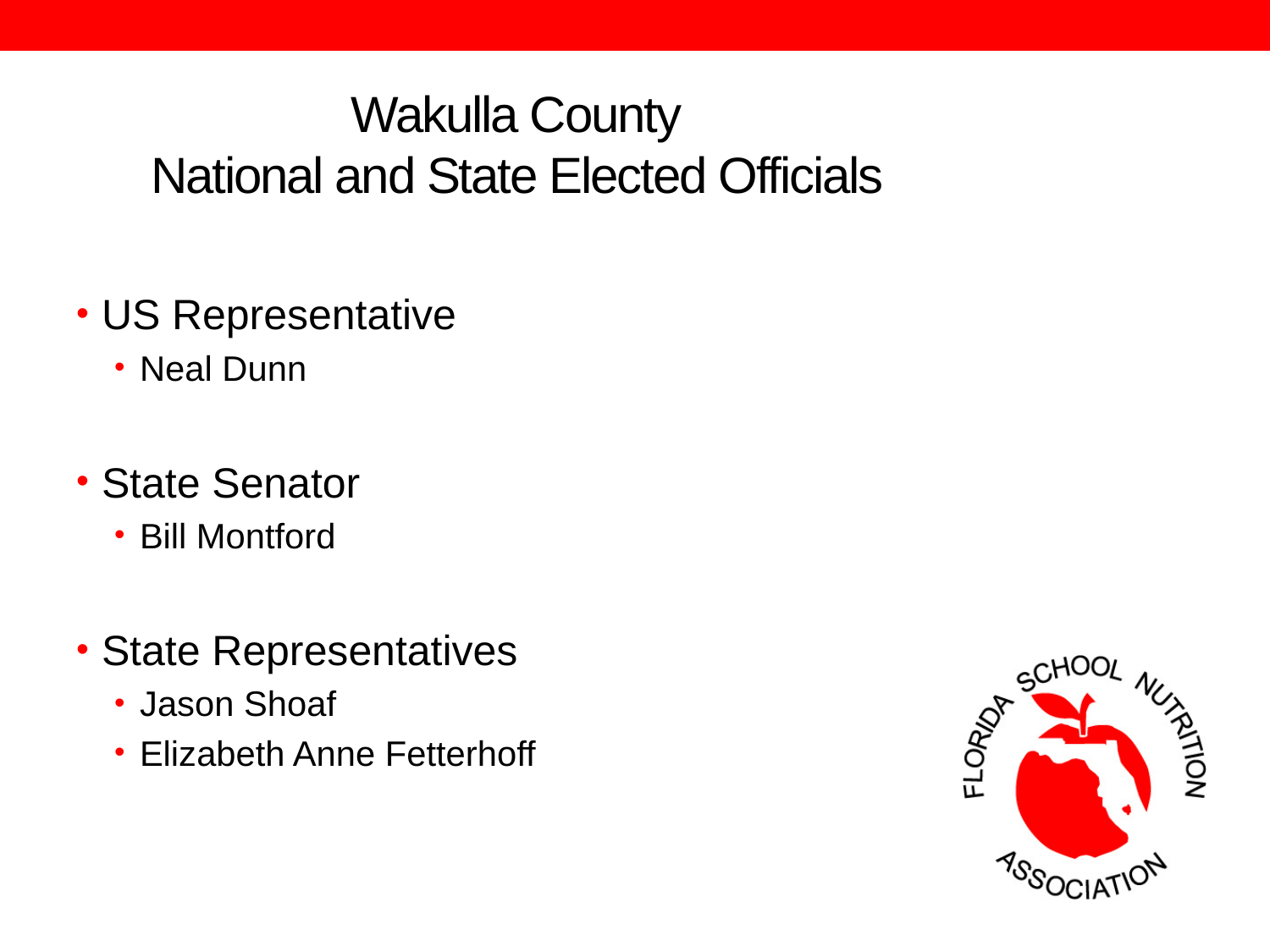

# Wakulla County National and State Elected Officials

US Representative
Neal Dunn

State Senator
Bill Montford

State Representatives
Jason Shoaf
Elizabeth Anne Fetterhoff